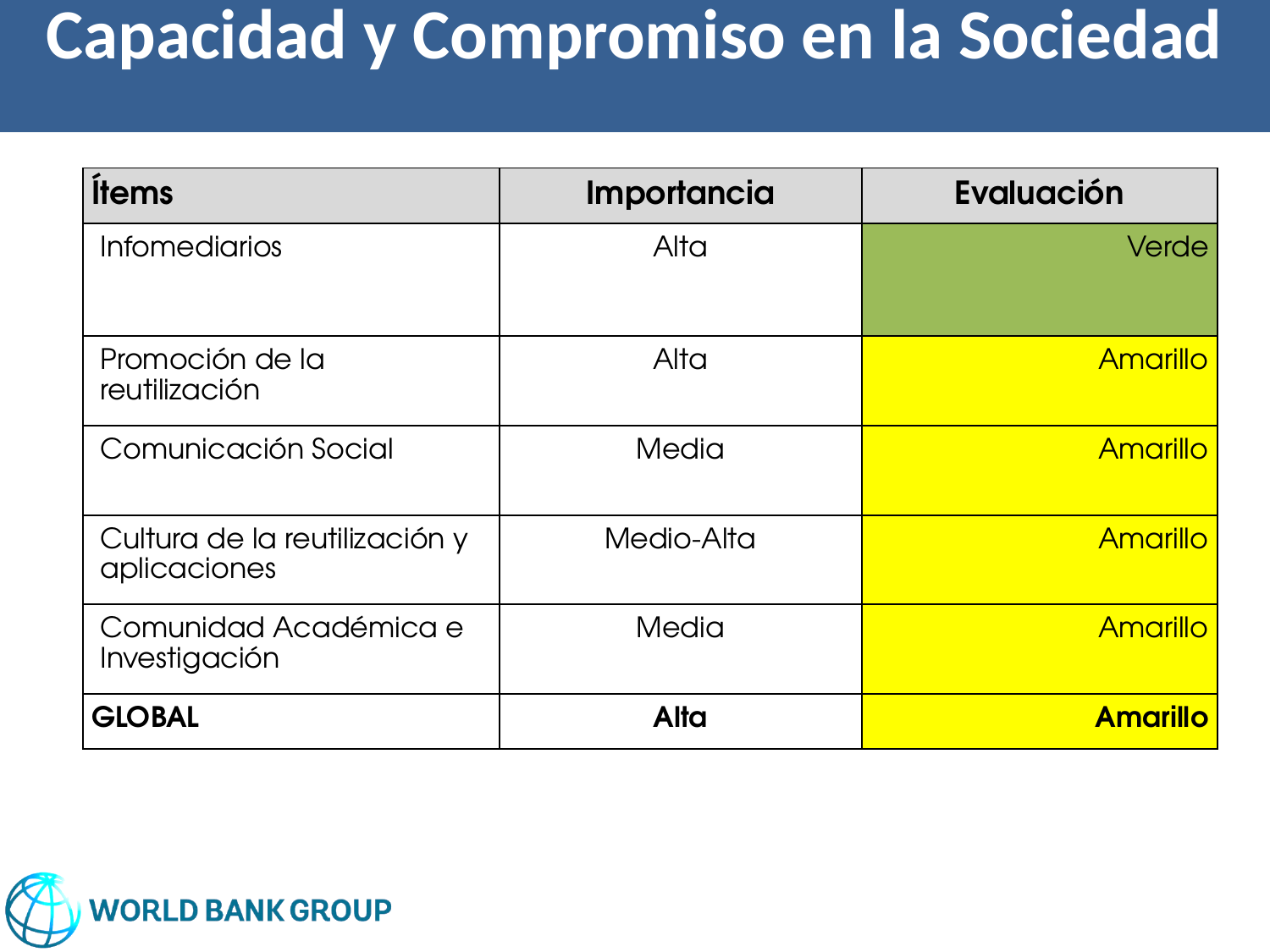

Capacidad y Compromiso en la Sociedad
| Ítems | Importancia | Evaluación |
| --- | --- | --- |
| Infomediarios | Alta | Verde |
| Promoción de la reutilización | Alta | Amarillo |
| Comunicación Social | Media | Amarillo |
| Cultura de la reutilización y aplicaciones | Medio-Alta | Amarillo |
| Comunidad Académica e Investigación | Media | Amarillo |
| GLOBAL | Alta | Amarillo |